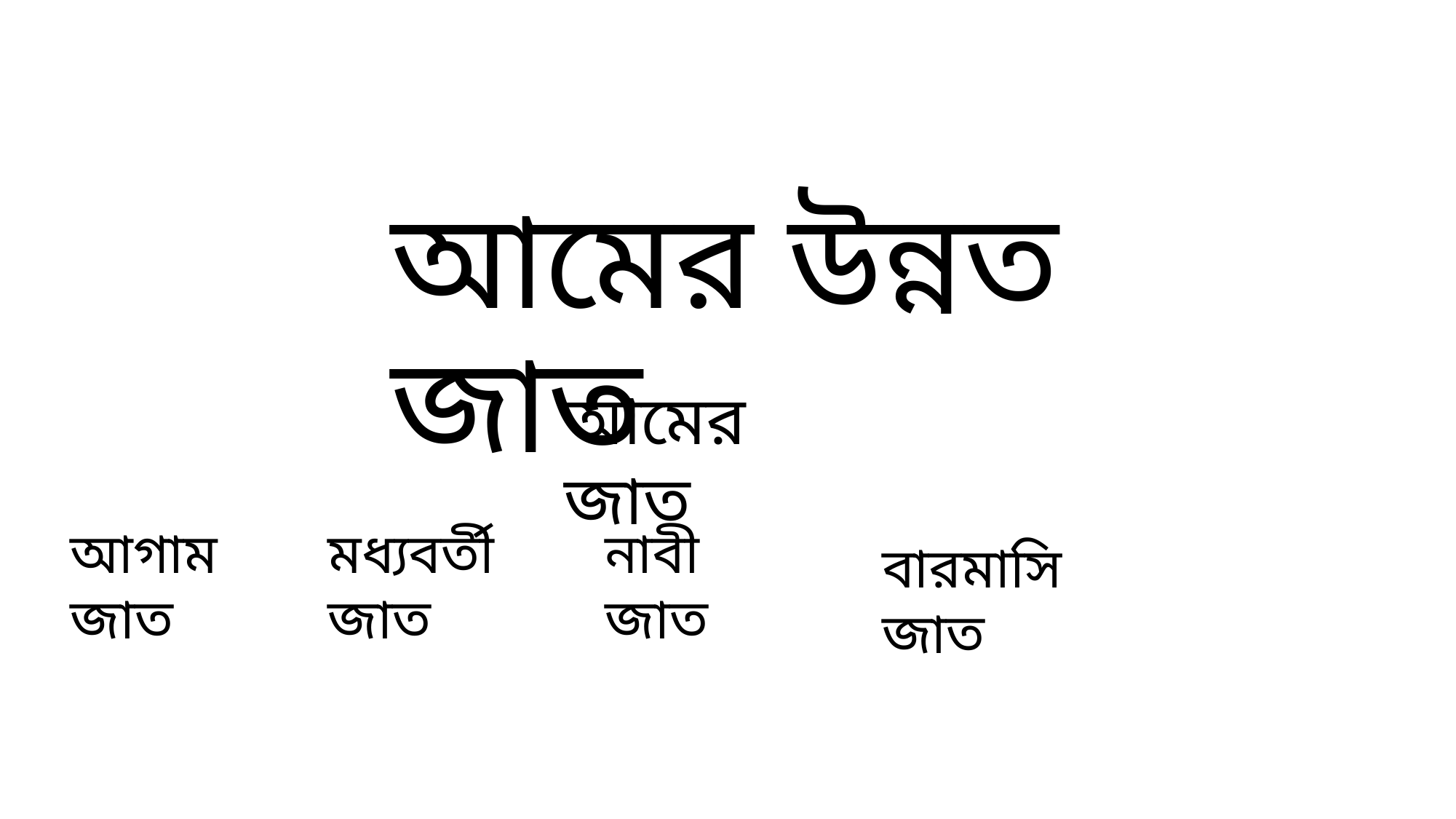

আমের উন্নত জাত
আমের জাত
মধ্যবর্তী জাত
নাবী জাত
আগাম জাত
বারমাসি জাত